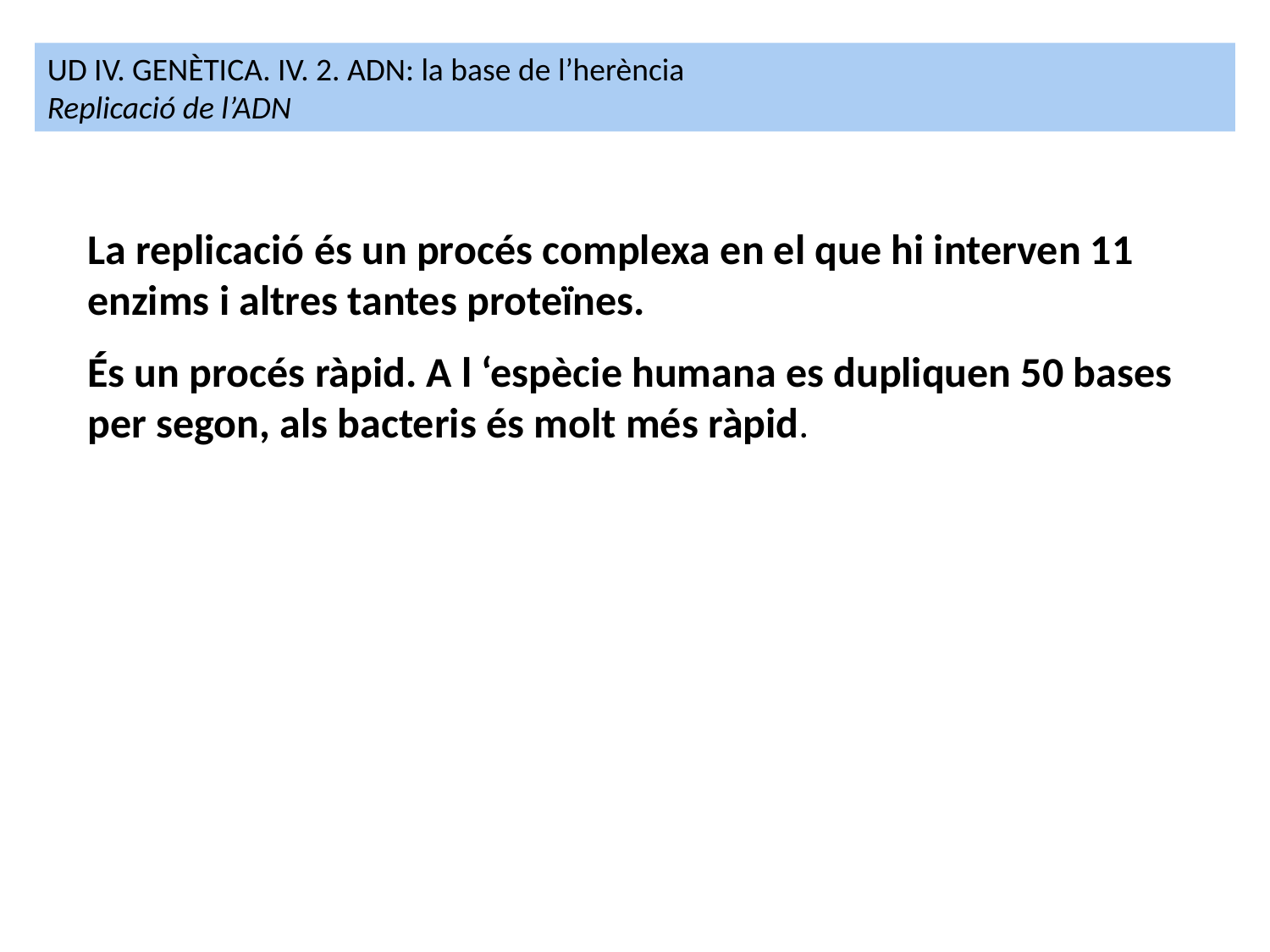

UD IV. GENÈTICA. IV. 2. ADN: la base de l’herència
Replicació de l’ADN
La replicació és un procés complexa en el que hi interven 11 enzims i altres tantes proteïnes.
És un procés ràpid. A l ‘espècie humana es dupliquen 50 bases per segon, als bacteris és molt més ràpid.